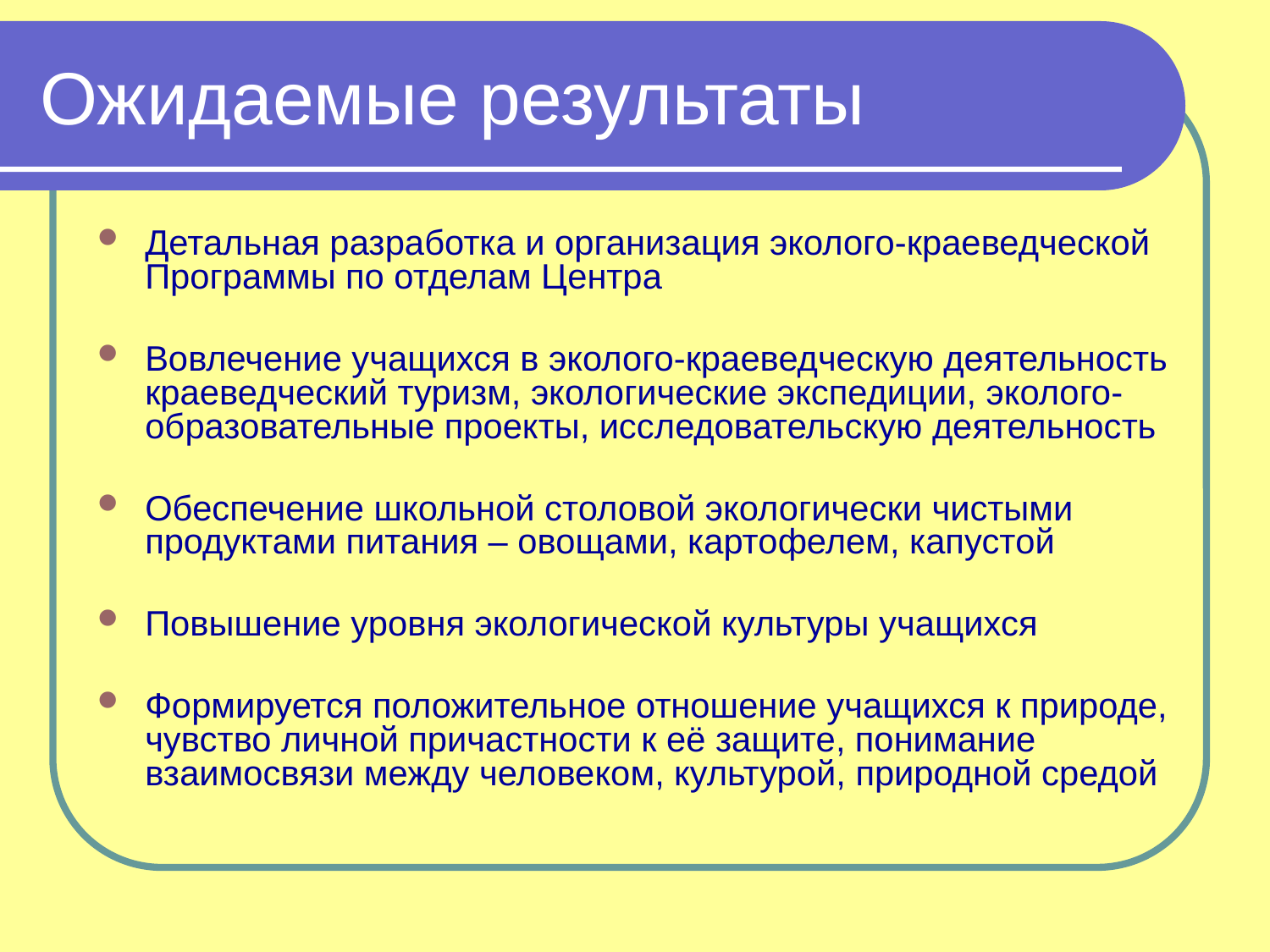

# Ожидаемые результаты
Детальная разработка и организация эколого-краеведческой Программы по отделам Центра

Вовлечение учащихся в эколого-краеведческую деятельность краеведческий туризм, экологические экспедиции, эколого- образовательные проекты, исследовательскую деятельность

Обеспечение школьной столовой экологически чистыми продуктами питания – овощами, картофелем, капустой

Повышение уровня экологической культуры учащихся

Формируется положительное отношение учащихся к природе, чувство личной причастности к её защите, понимание взаимосвязи между человеком, культурой, природной средой